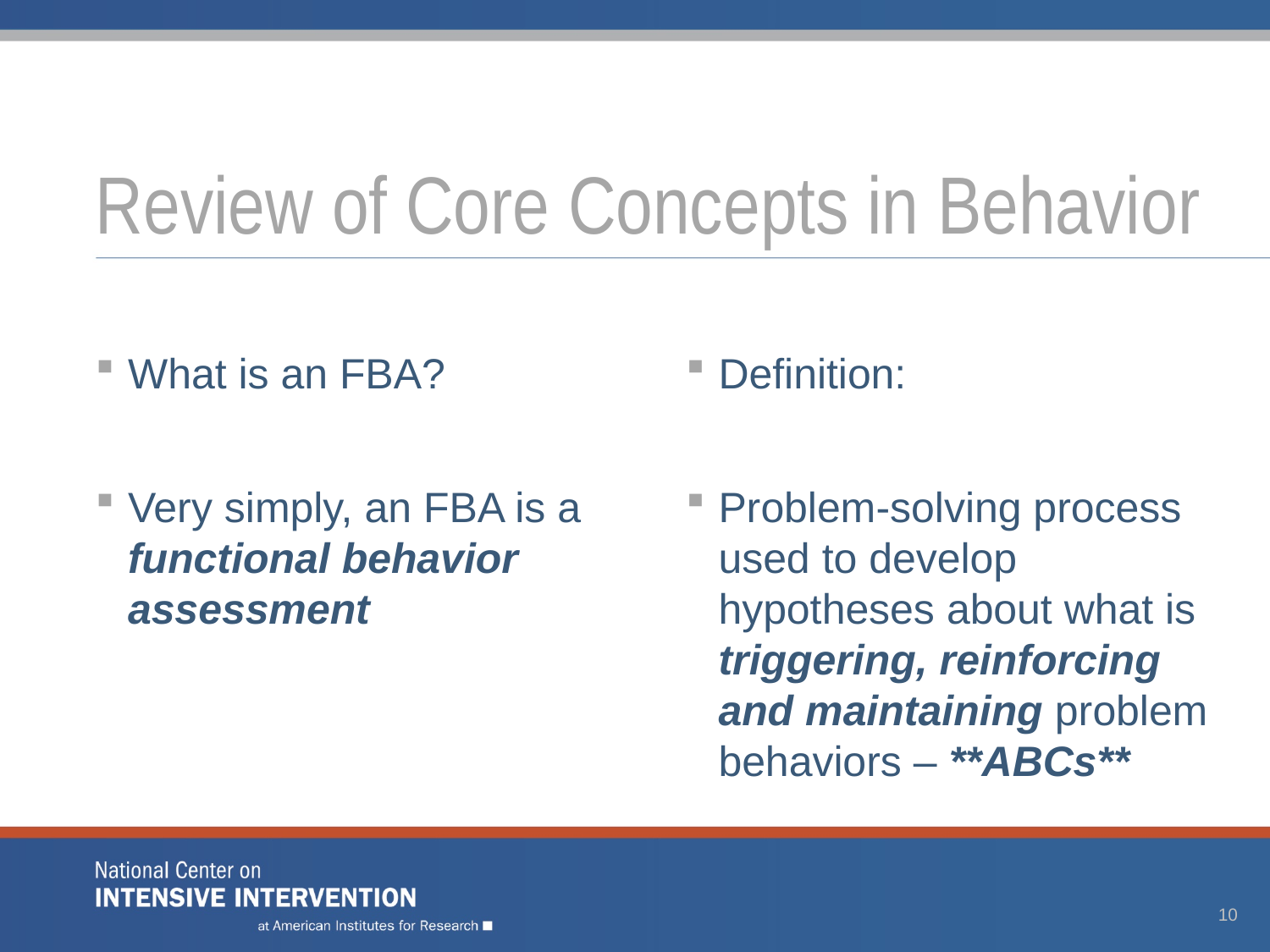

# Review of Core Concepts in Behavior

What is an FBA?

Very simply, an FBA is a functional behavior assessment

Definition:

Problem-solving process used to develop hypotheses about what is triggering, reinforcing and maintaining problem behaviors – **ABCs**
10